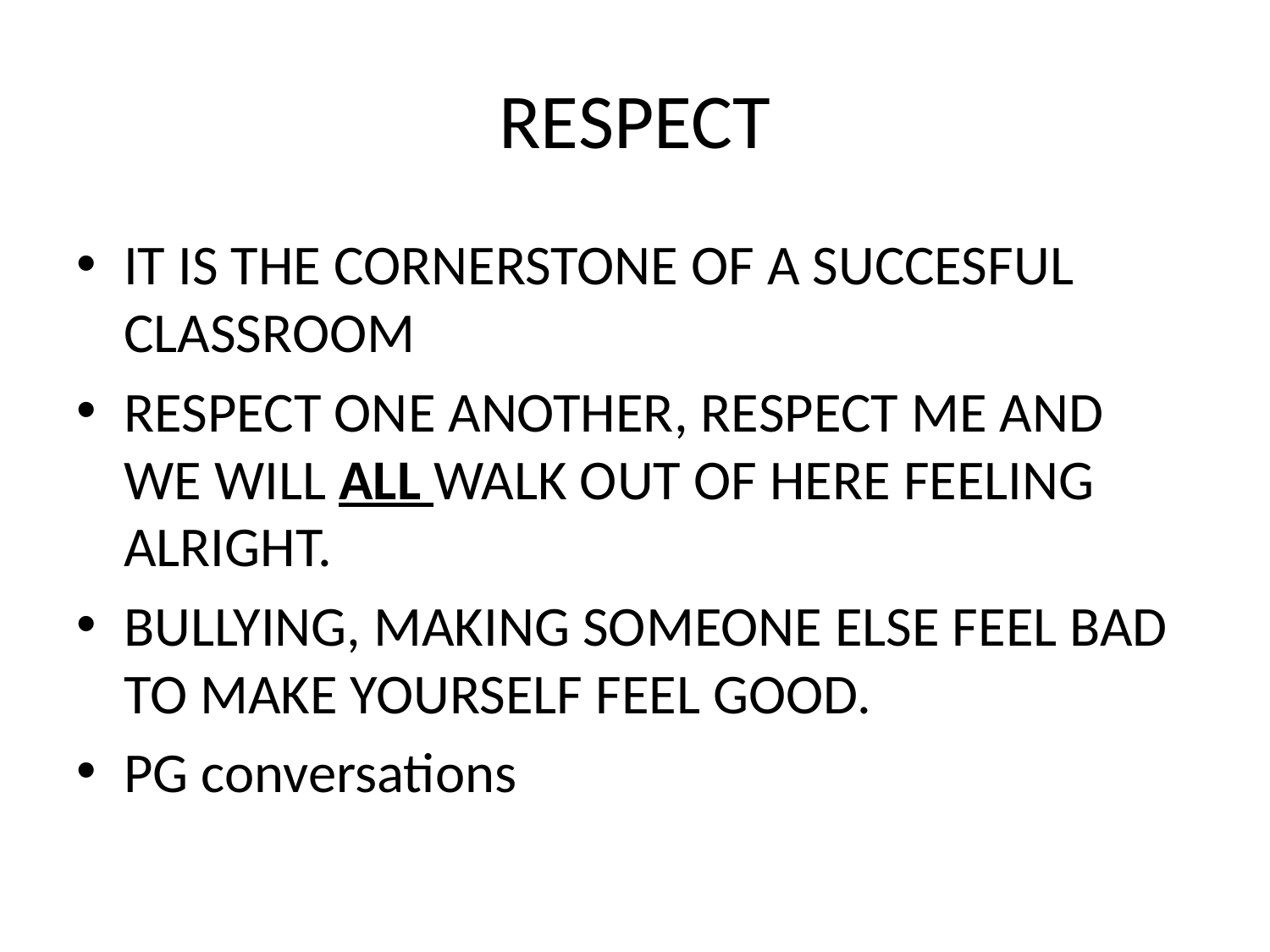

# RESPECT
IT IS THE CORNERSTONE OF A SUCCESFUL CLASSROOM
RESPECT ONE ANOTHER, RESPECT ME AND WE WILL ALL WALK OUT OF HERE FEELING ALRIGHT.
BULLYING, MAKING SOMEONE ELSE FEEL BAD TO MAKE YOURSELF FEEL GOOD.
PG conversations